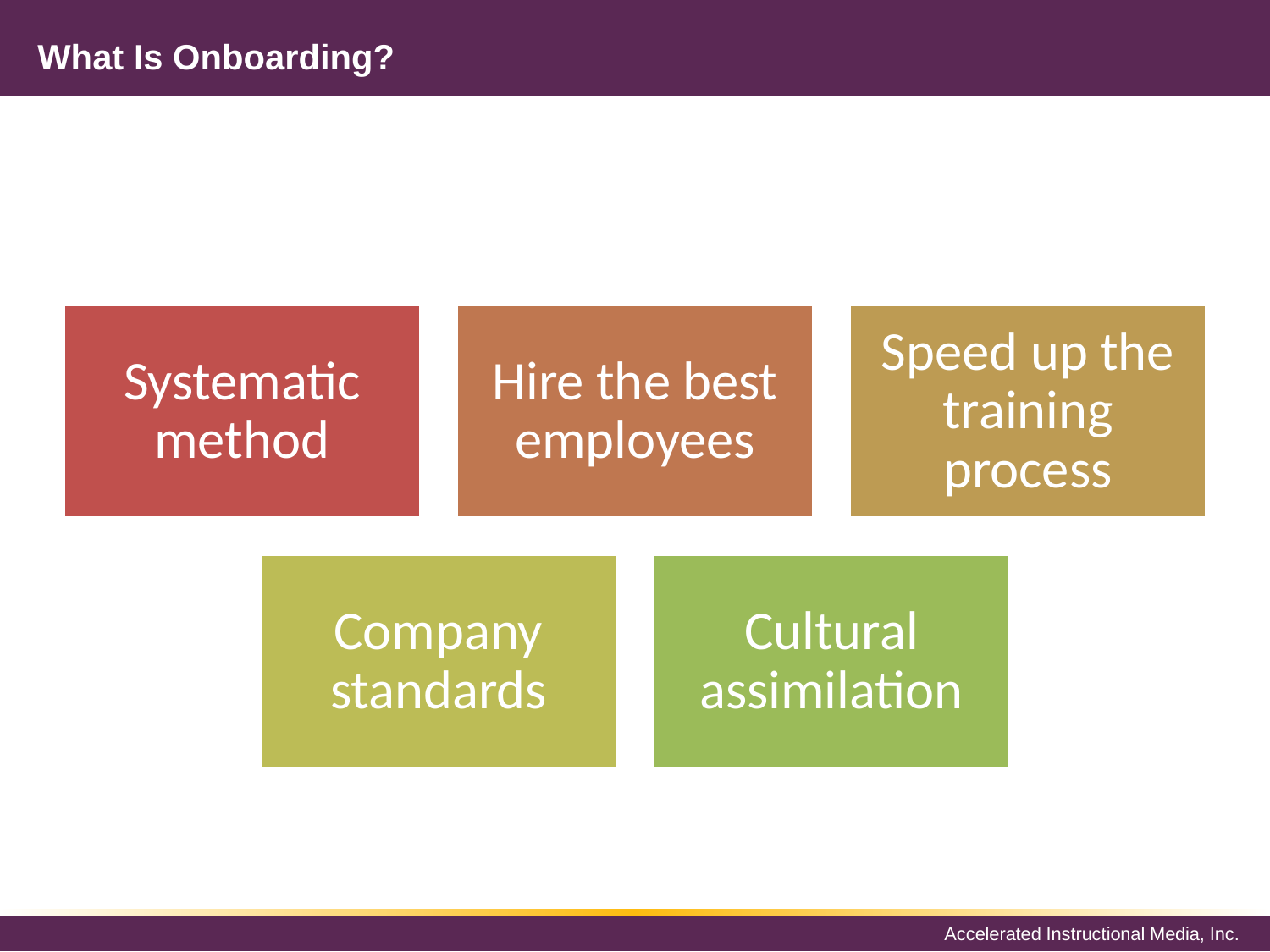

# What Is Onboarding?

Systematic method
Hire the best employees
Speed up the training process
Company standards
Cultural assimilation